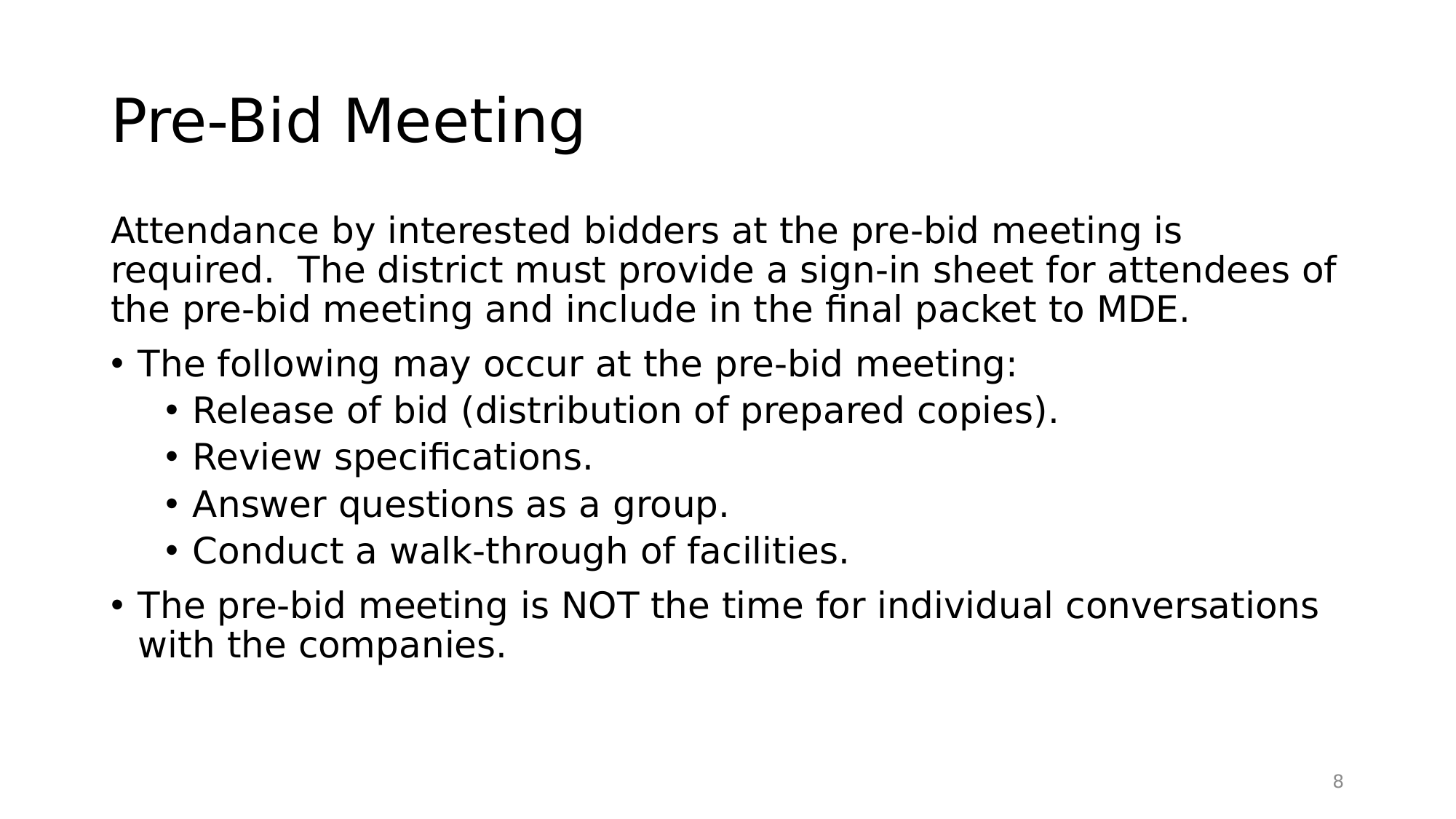

# Pre-Bid Meeting
Attendance by interested bidders at the pre-bid meeting is required.  The district must provide a sign-in sheet for attendees of the pre-bid meeting and include in the final packet to MDE.
The following may occur at the pre-bid meeting:
Release of bid (distribution of prepared copies).
Review specifications.
Answer questions as a group.
Conduct a walk-through of facilities.
The pre-bid meeting is NOT the time for individual conversations with the companies.
8